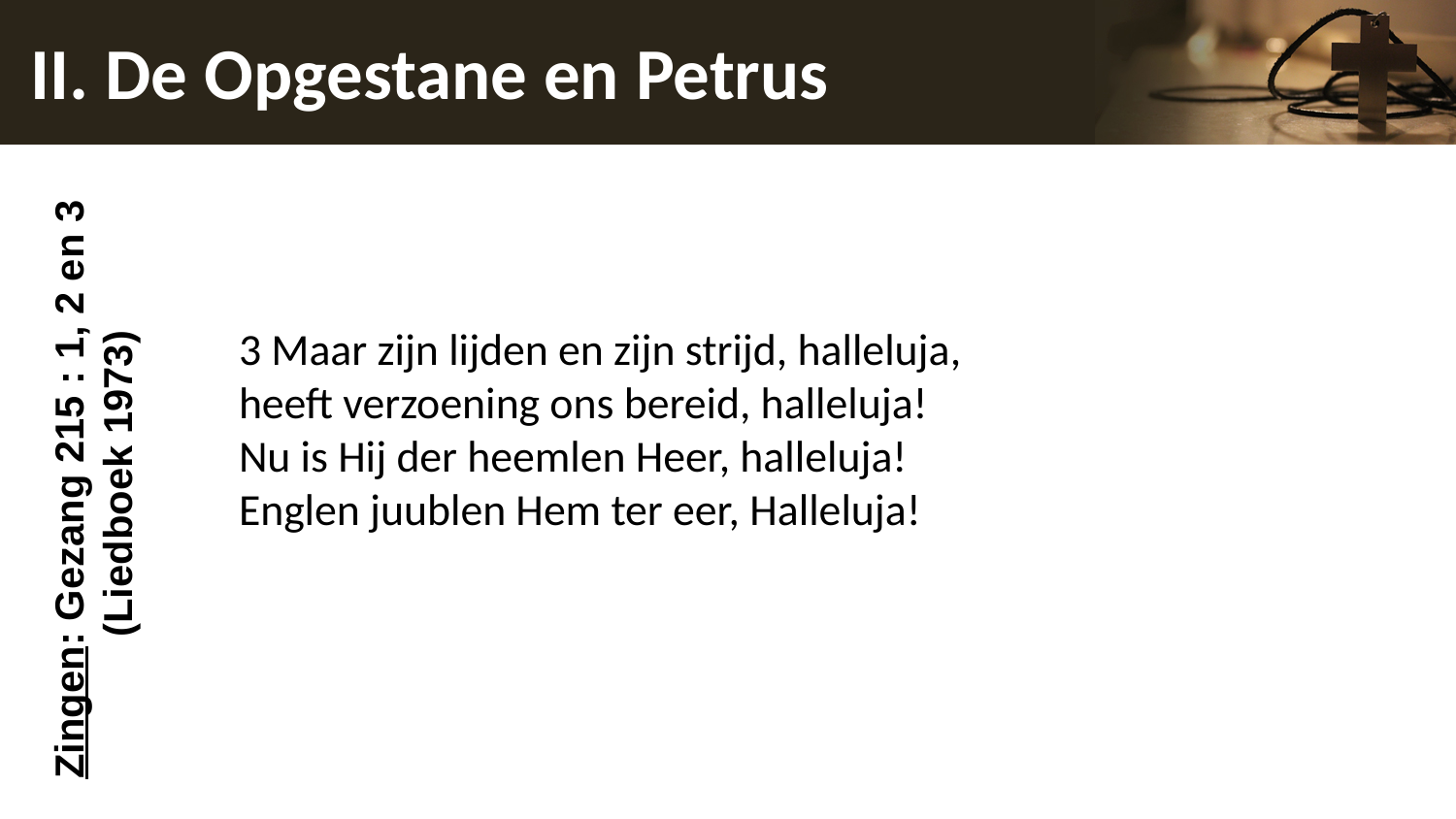

# II. De Opgestane en Petrus
Zingen: Gezang 215 : 1, 2 en 3
(Liedboek 1973)

3 Maar zijn lijden en zijn strijd, halleluja,
heeft verzoening ons bereid, halleluja!
Nu is Hij der heemlen Heer, halleluja!
Englen juublen Hem ter eer, Halleluja!